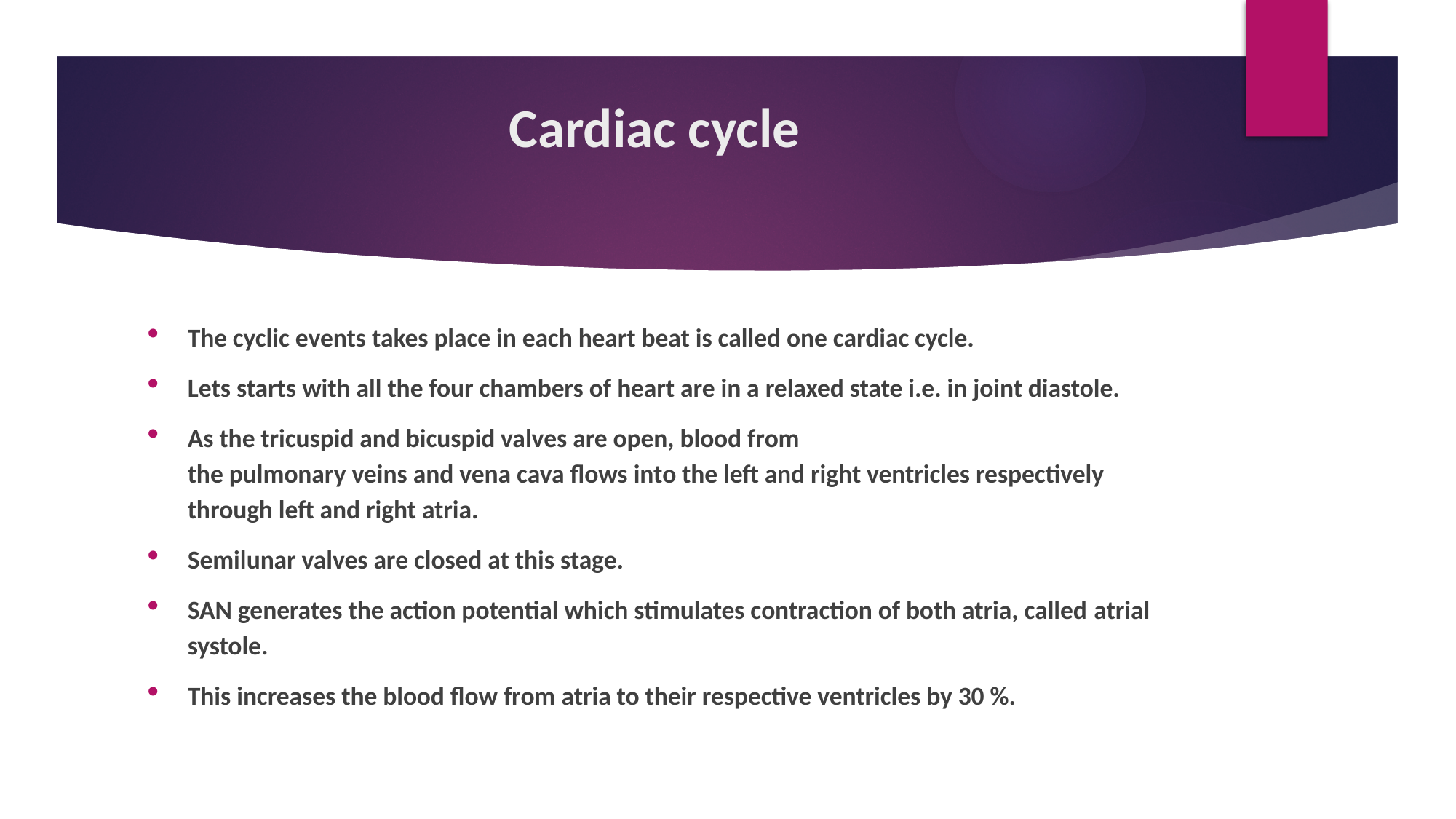

# Cardiac cycle
The cyclic events takes place in each heart beat is called one cardiac cycle.
Lets starts with all the four chambers of heart are in a relaxed state i.e. in joint diastole.
As the tricuspid and bicuspid valves are open, blood from the pulmonary veins and vena cava flows into the left and right ventricles respectively through left and right atria.
Semilunar valves are closed at this stage.
SAN generates the action potential which stimulates contraction of both atria, called atrial systole.
This increases the blood flow from atria to their respective ventricles by 30 %.